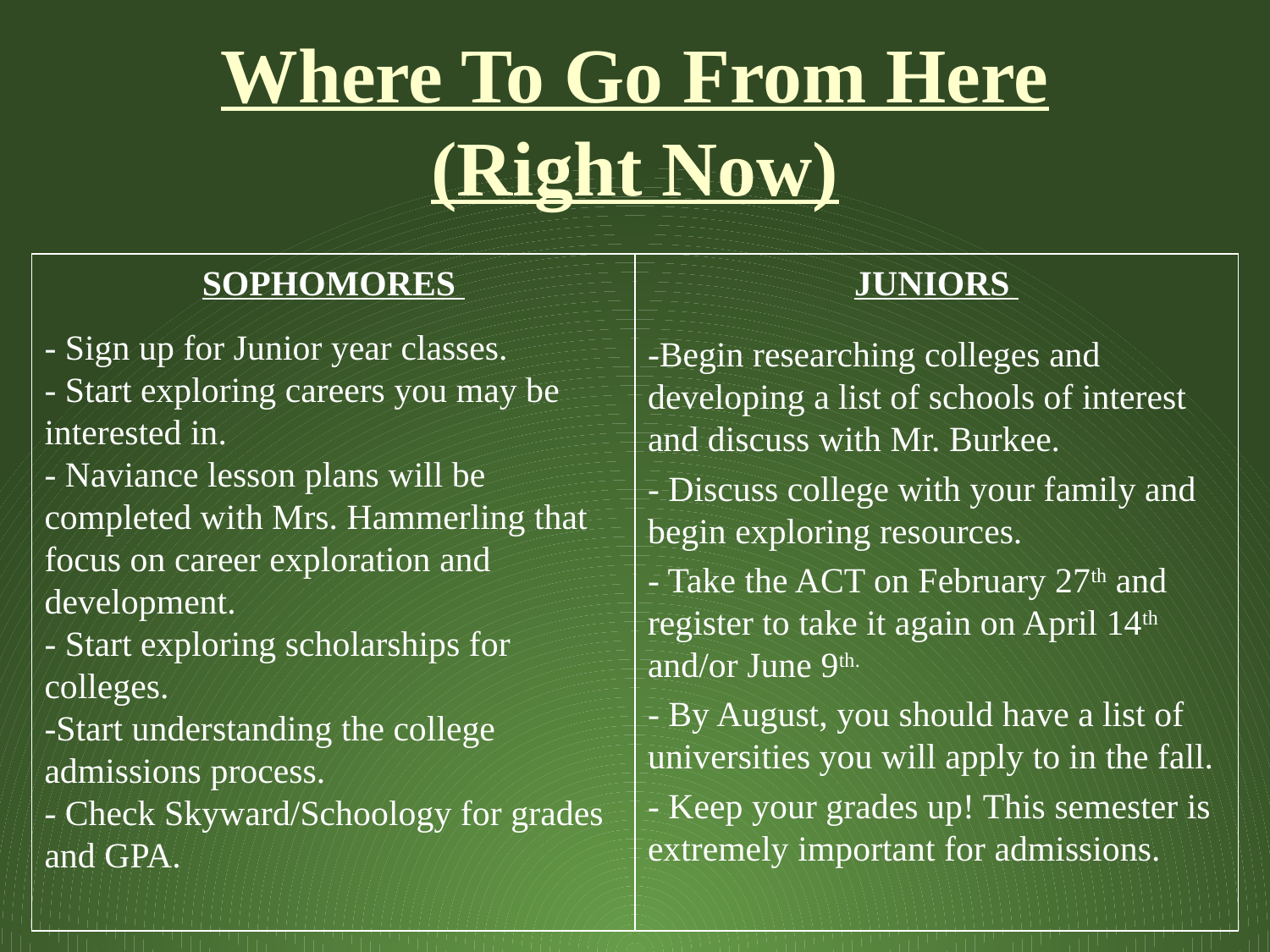

# Where To Go From Here (Right Now)
JUNIORS

-Begin researching colleges and developing a list of schools of interest and discuss with Mr. Burkee.
- Discuss college with your family and begin exploring resources.
- Take the ACT on February 27th and register to take it again on April 14th and/or June 9th.
- By August, you should have a list of universities you will apply to in the fall.
- Keep your grades up! This semester is extremely important for admissions.
SOPHOMORES

- Sign up for Junior year classes.
- Start exploring careers you may be interested in.
- Naviance lesson plans will be
completed with Mrs. Hammerling that focus on career exploration and
development.
- Start exploring scholarships for colleges.
-Start understanding the college admissions process.
- Check Skyward/Schoology for grades and GPA.